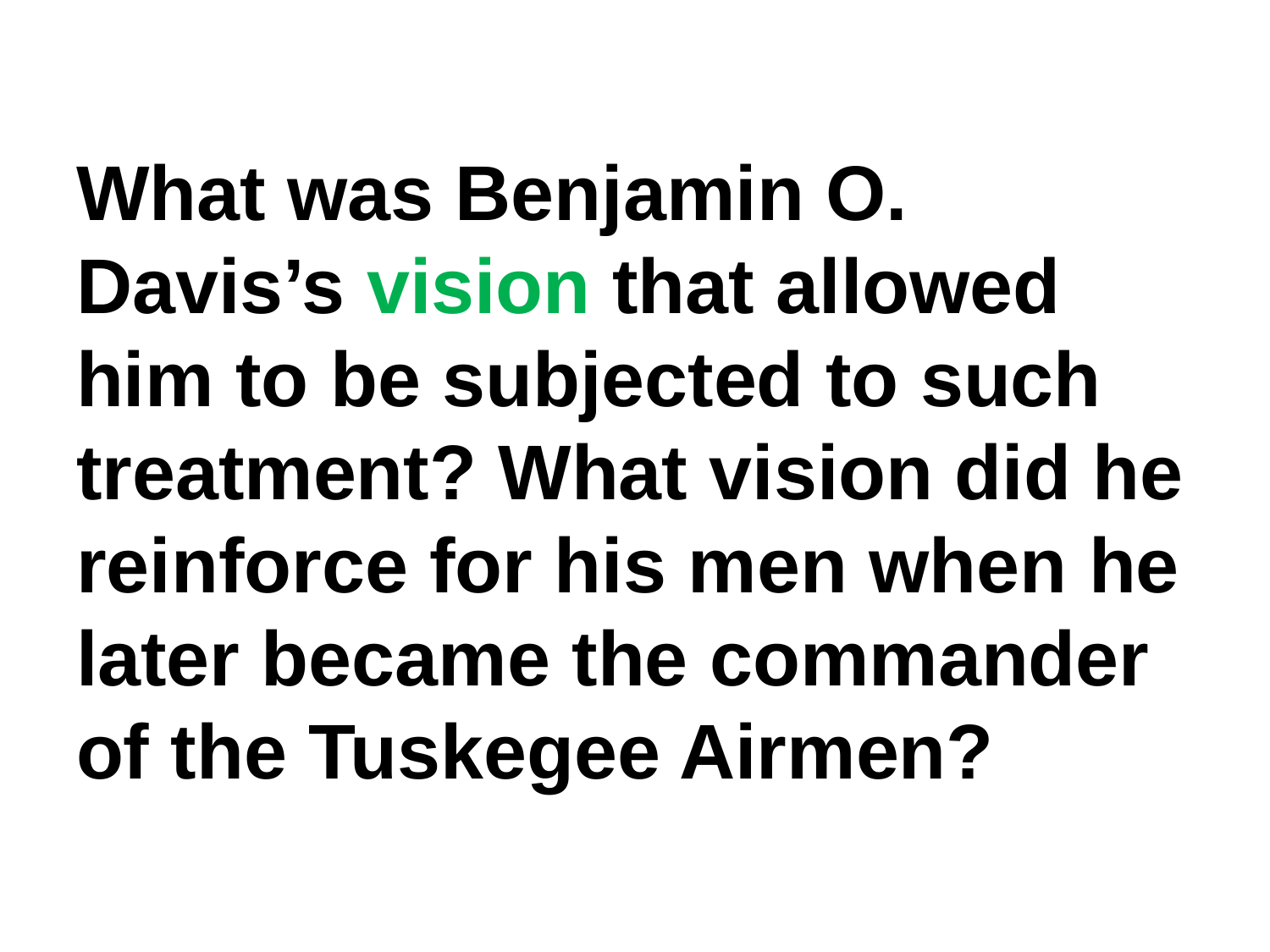

# What was Benjamin O. Davis’s vision that allowed him to be subjected to such treatment? What vision did he reinforce for his men when he later became the commander of the Tuskegee Airmen?